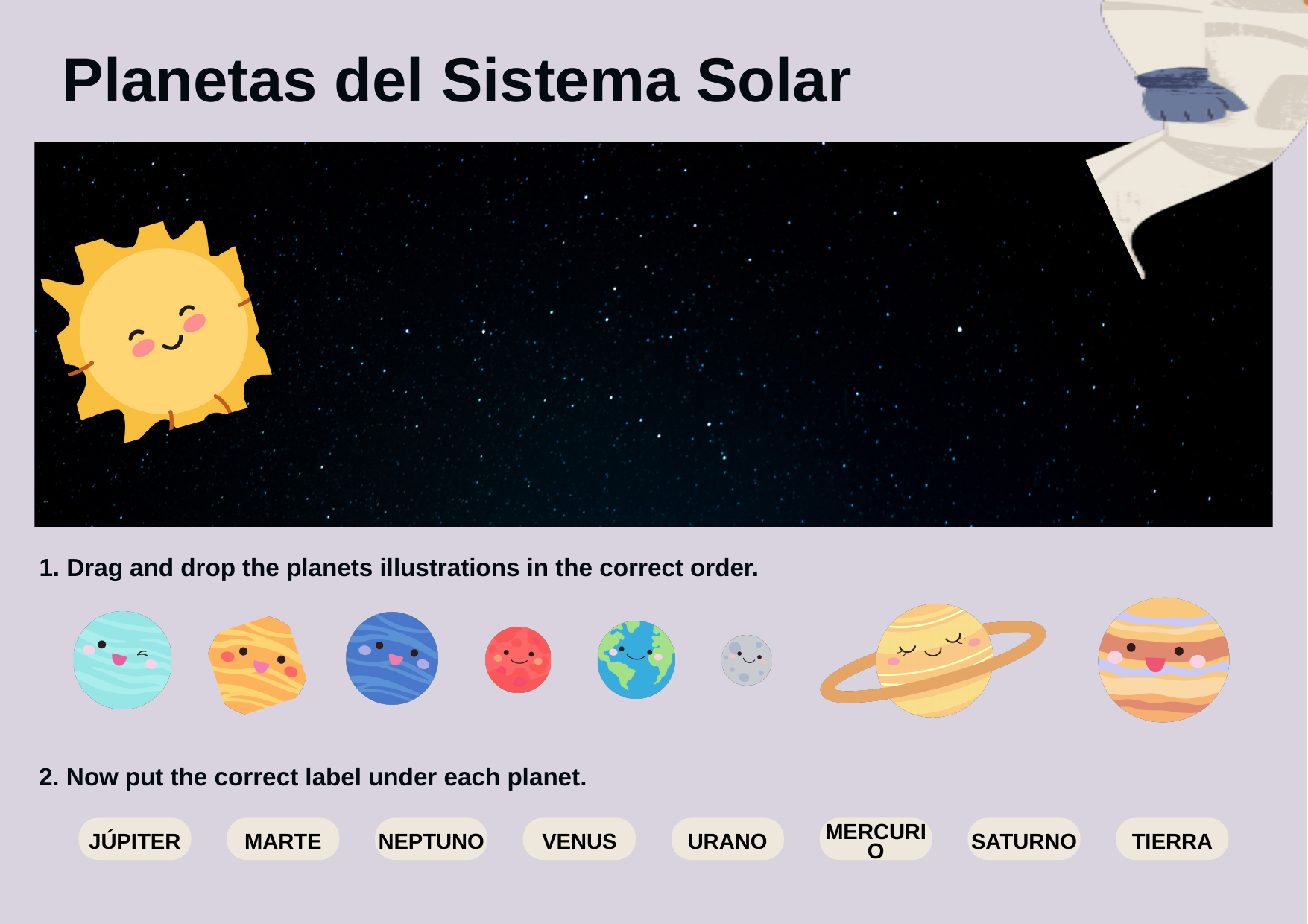

Planetas del Sistema Solar

1. Drag and drop the planets illustrations in the correct order.

2. Now put the correct label under each planet.

JÚPITER

MARTE

NEPTUNO

VENUS

URANO

MERCURIO

SATURNO

TIERRA